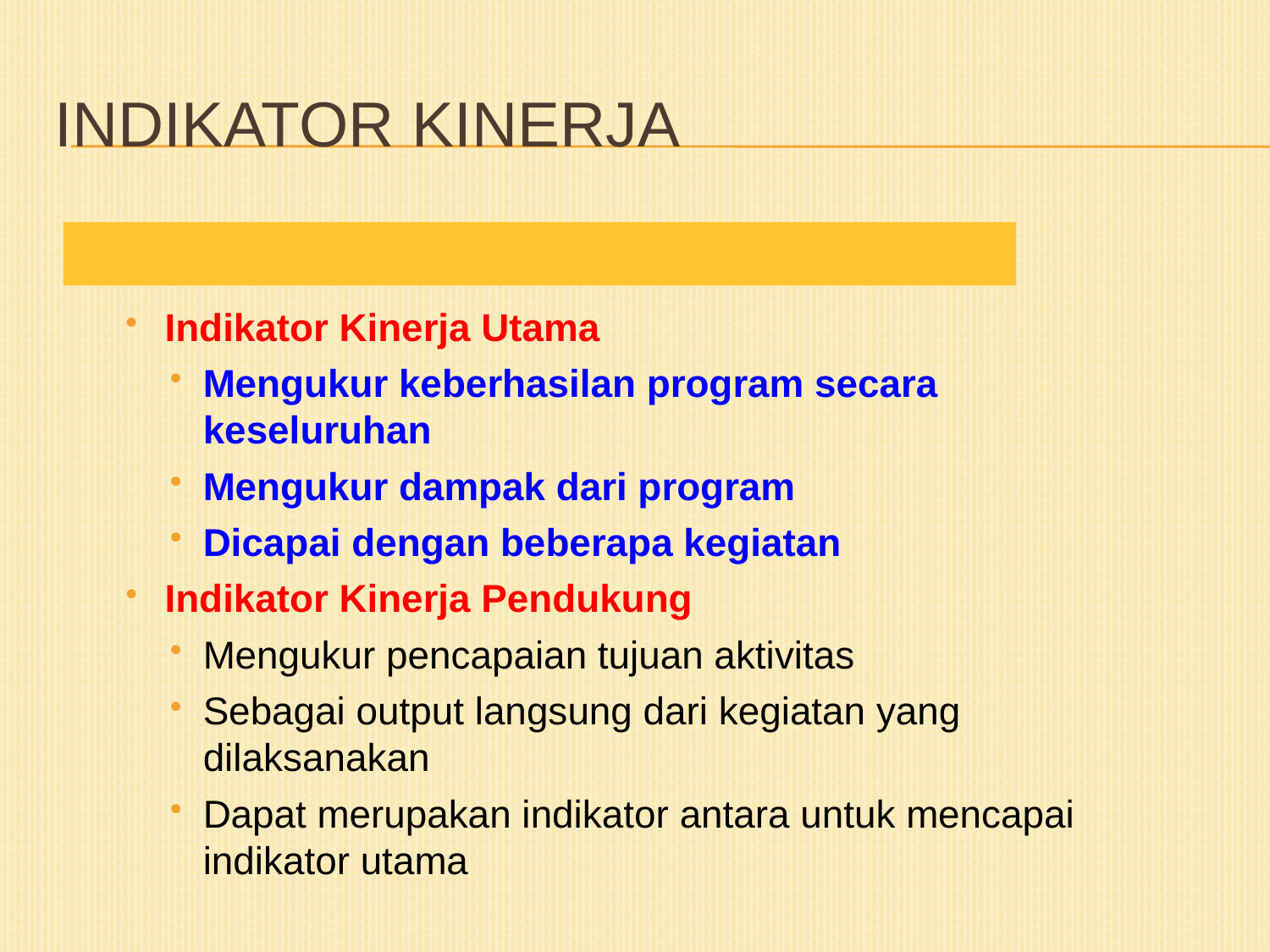

Indikator Kinerja

Indikator Kinerja Utama
Mengukur keberhasilan program secara keseluruhan
Mengukur dampak dari program
Dicapai dengan beberapa kegiatan
Indikator Kinerja Pendukung
Mengukur pencapaian tujuan aktivitas
Sebagai output langsung dari kegiatan yang dilaksanakan
Dapat merupakan indikator antara untuk mencapai indikator utama